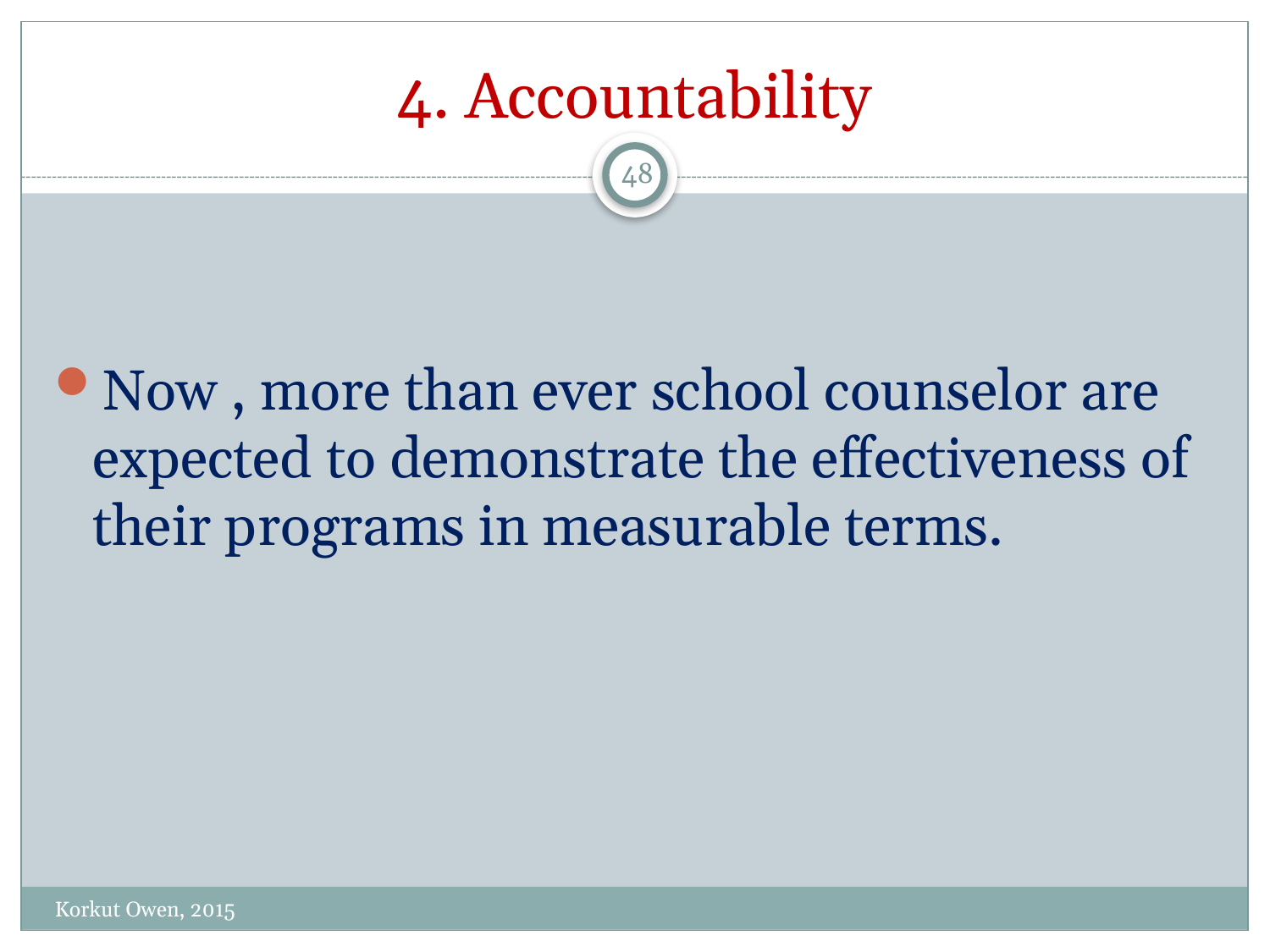

# 4. Accountability
48

Now , more than ever school counselor are expected to demonstrate the effectiveness of their programs in measurable terms.

Korkut Owen, 2015